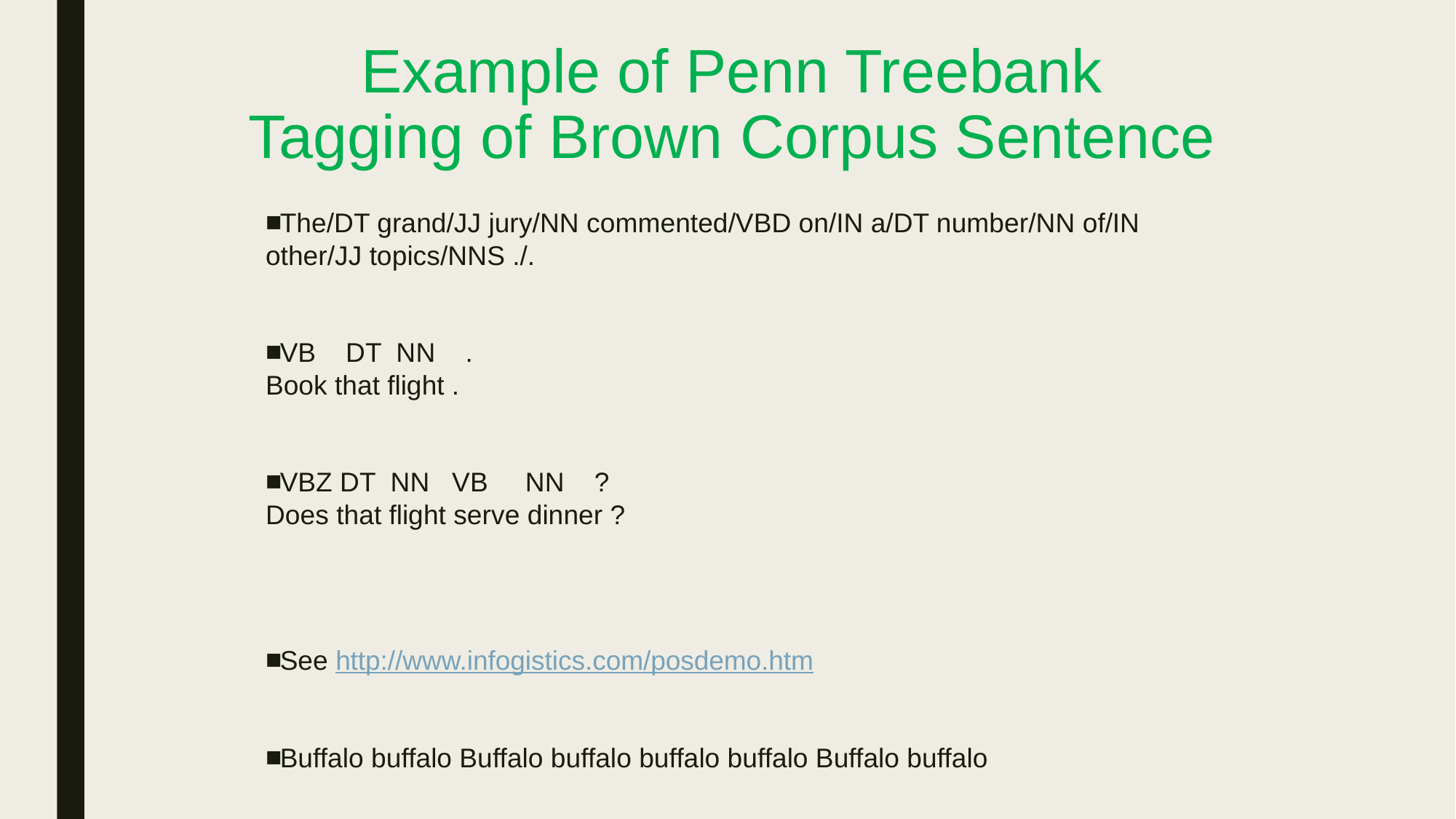

# Example of Penn Treebank Tagging of Brown Corpus Sentence
The/DT grand/JJ jury/NN commented/VBD on/IN a/DT number/NN of/IN other/JJ topics/NNS ./.

VB    DT  NN    .
Book that flight .

VBZ DT  NN   VB     NN    ?
Does that flight serve dinner ?

See http://www.infogistics.com/posdemo.htm

Buffalo buffalo Buffalo buffalo buffalo buffalo Buffalo buffalo